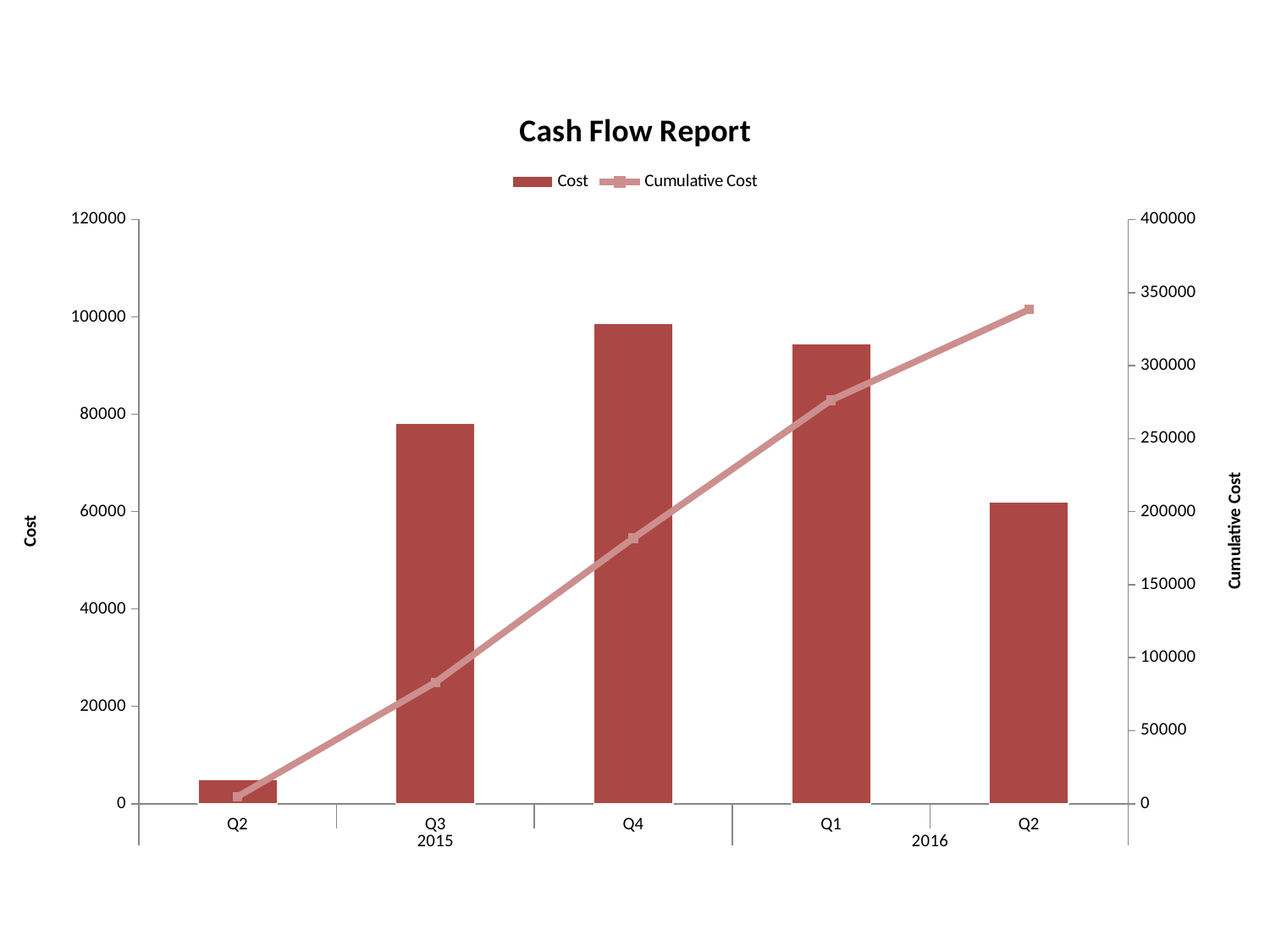

### Chart: Cash Flow Report

| Category | Cost | Cumulative Cost |
|---|---|---|
| Q2 | 4920.0 | 4920.0 |
| Q3 | 78227.5000717163 | 83147.50007171632 |
| Q4 | 98706.6667236328 | 181854.16679534913 |
| Q1 | 94516.58332595826 | 276370.7501213074 |
| Q2 | 62061.249980926514 | 338432.0001022339 |